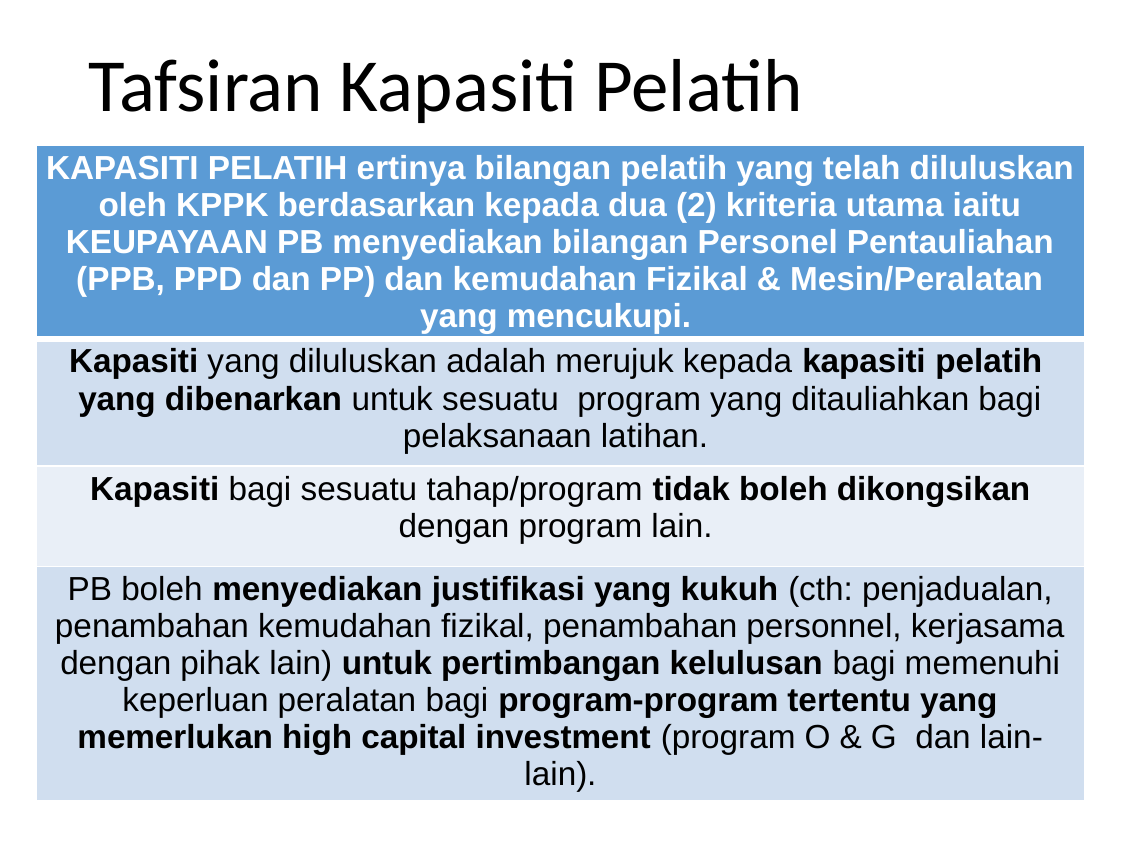

# Tafsiran Kapasiti Pelatih
| KAPASITI PELATIH ertinya bilangan pelatih yang telah diluluskan oleh KPPK berdasarkan kepada dua (2) kriteria utama iaitu KEUPAYAAN PB menyediakan bilangan Personel Pentauliahan (PPB, PPD dan PP) dan kemudahan Fizikal & Mesin/Peralatan yang mencukupi. |
| --- |
| Kapasiti yang diluluskan adalah merujuk kepada kapasiti pelatih yang dibenarkan untuk sesuatu program yang ditauliahkan bagi pelaksanaan latihan. |
| Kapasiti bagi sesuatu tahap/program tidak boleh dikongsikan dengan program lain. |
| PB boleh menyediakan justifikasi yang kukuh (cth: penjadualan, penambahan kemudahan fizikal, penambahan personnel, kerjasama dengan pihak lain) untuk pertimbangan kelulusan bagi memenuhi keperluan peralatan bagi program-program tertentu yang memerlukan high capital investment (program O & G dan lain-lain). |